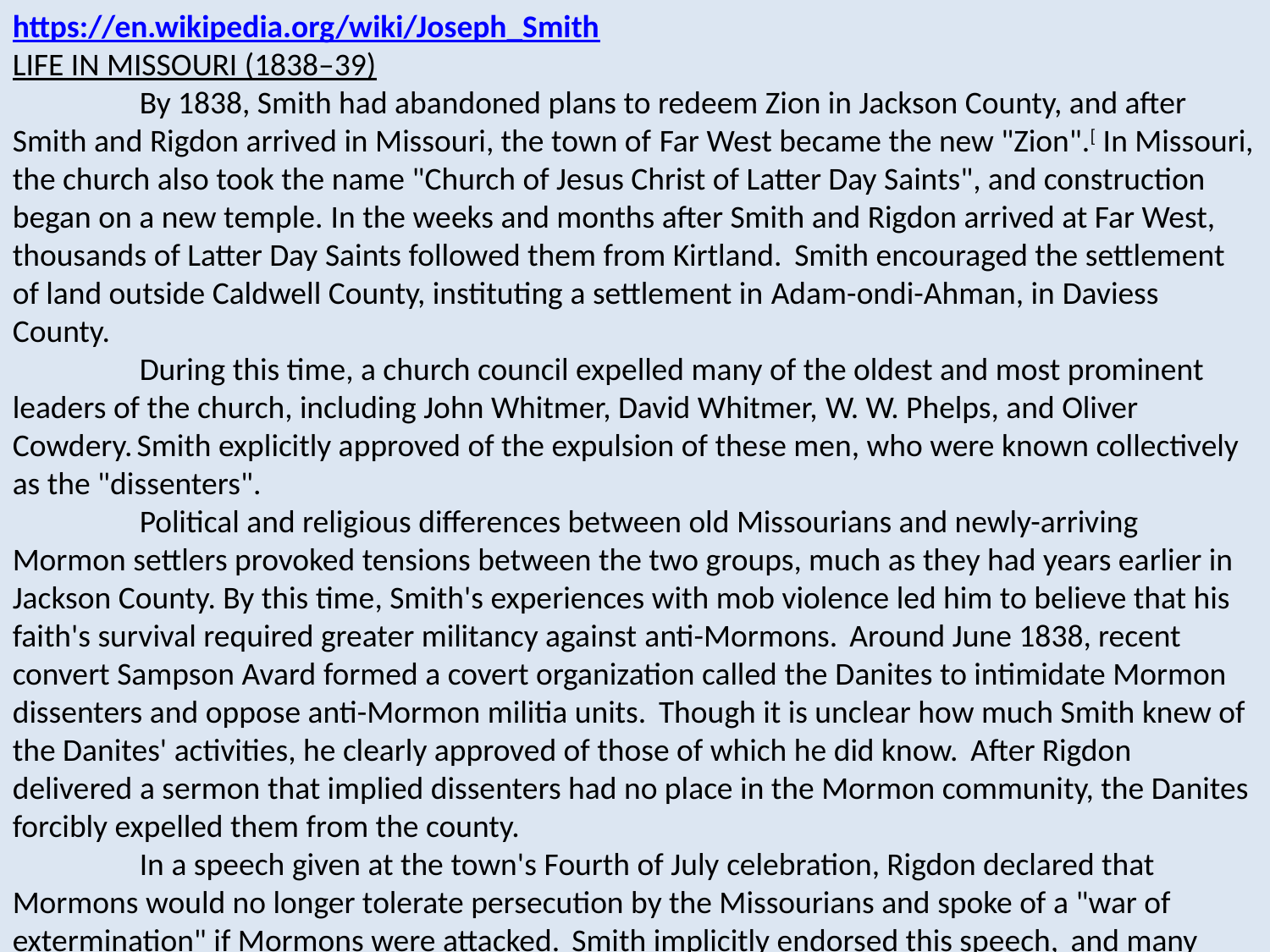

https://en.wikipedia.org/wiki/Joseph_Smith
LIFE IN MISSOURI (1838–39)
	By 1838, Smith had abandoned plans to redeem Zion in Jackson County, and after Smith and Rigdon arrived in Missouri, the town of Far West became the new "Zion".[ In Missouri, the church also took the name "Church of Jesus Christ of Latter Day Saints", and construction began on a new temple. In the weeks and months after Smith and Rigdon arrived at Far West, thousands of Latter Day Saints followed them from Kirtland.  Smith encouraged the settlement of land outside Caldwell County, instituting a settlement in Adam-ondi-Ahman, in Daviess County.
	During this time, a church council expelled many of the oldest and most prominent leaders of the church, including John Whitmer, David Whitmer, W. W. Phelps, and Oliver Cowdery. Smith explicitly approved of the expulsion of these men, who were known collectively as the "dissenters".
	Political and religious differences between old Missourians and newly-arriving Mormon settlers provoked tensions between the two groups, much as they had years earlier in Jackson County. By this time, Smith's experiences with mob violence led him to believe that his faith's survival required greater militancy against anti-Mormons.  Around June 1838, recent convert Sampson Avard formed a covert organization called the Danites to intimidate Mormon dissenters and oppose anti-Mormon militia units.  Though it is unclear how much Smith knew of the Danites' activities, he clearly approved of those of which he did know.  After Rigdon delivered a sermon that implied dissenters had no place in the Mormon community, the Danites forcibly expelled them from the county.
	In a speech given at the town's Fourth of July celebration, Rigdon declared that Mormons would no longer tolerate persecution by the Missourians and spoke of a "war of extermination" if Mormons were attacked.  Smith implicitly endorsed this speech,  and many non-Mormons understood it to be a thinly-veiled threat. They unleashed a flood of anti-Mormon rhetoric in newspapers and in stump speeches given during the 1838 election campaign.
	On August 6, 1838, non-Mormons in Gallatin tried to prevent Mormons from voting, and the election-day scuffles initiated the 1838 Mormon War. Non-Mormon vigilantes raided and burned Mormon farms, while Danites and other Mormons pillaged non-Mormon towns.  In the Battle of Crooked River, a group of Mormons attacked the Missouri state militia, mistakenly believing them to be anti-Mormon vigilantes. Governor Lilburn Boggs then ordered that the Mormons be "exterminated or driven from the state".  On October 30, a party of Missourians surprised and killed seventeen Mormons in the Haun's Mill massacre.
	The following day, the Latter Day Saints surrendered to 2,500 state troops and agreed to forfeit their property and leave the state. Smith was immediately brought before a military court, accused of treason, and sentenced to be executed the next morning; Alexander Doniphan, who was Smith's former attorney and a brigadier general in the Missouri militia, refused to carry out the order. Smith was then sent to a state court for a preliminary hearing, where several of his former allies testified against him. Smith and five others, including Rigdon, were charged with "overt acts of treason", and transferred to the jail at Liberty, Missouri, to await trial.
	Smith's months in prison with an ill and whining Rigdon strained their relationship. Meanwhile Brigham Young, the president of the Quorum of the Twelve Apostles, rose to prominence when he organized the move of about 14,000 Mormon refugees to Illinois and eastern Iowa.
	Smith bore his imprisonment stoically. Understanding that he was effectively on trial before his own people, many of whom considered him a fallen prophet, he wrote a personal defense and an apology for the activities of the Danites. "The keys of the kingdom," he wrote, "have not been taken away from us". Though he directed his followers to collect and publish their stories of persecution, he also urged them to moderate their antagonism toward non-Mormons.  On April 6, 1839, after a grand jury hearing in Davis County, Smith and his companions escaped custody, almost certainly with the connivance of the sheriff and guards.